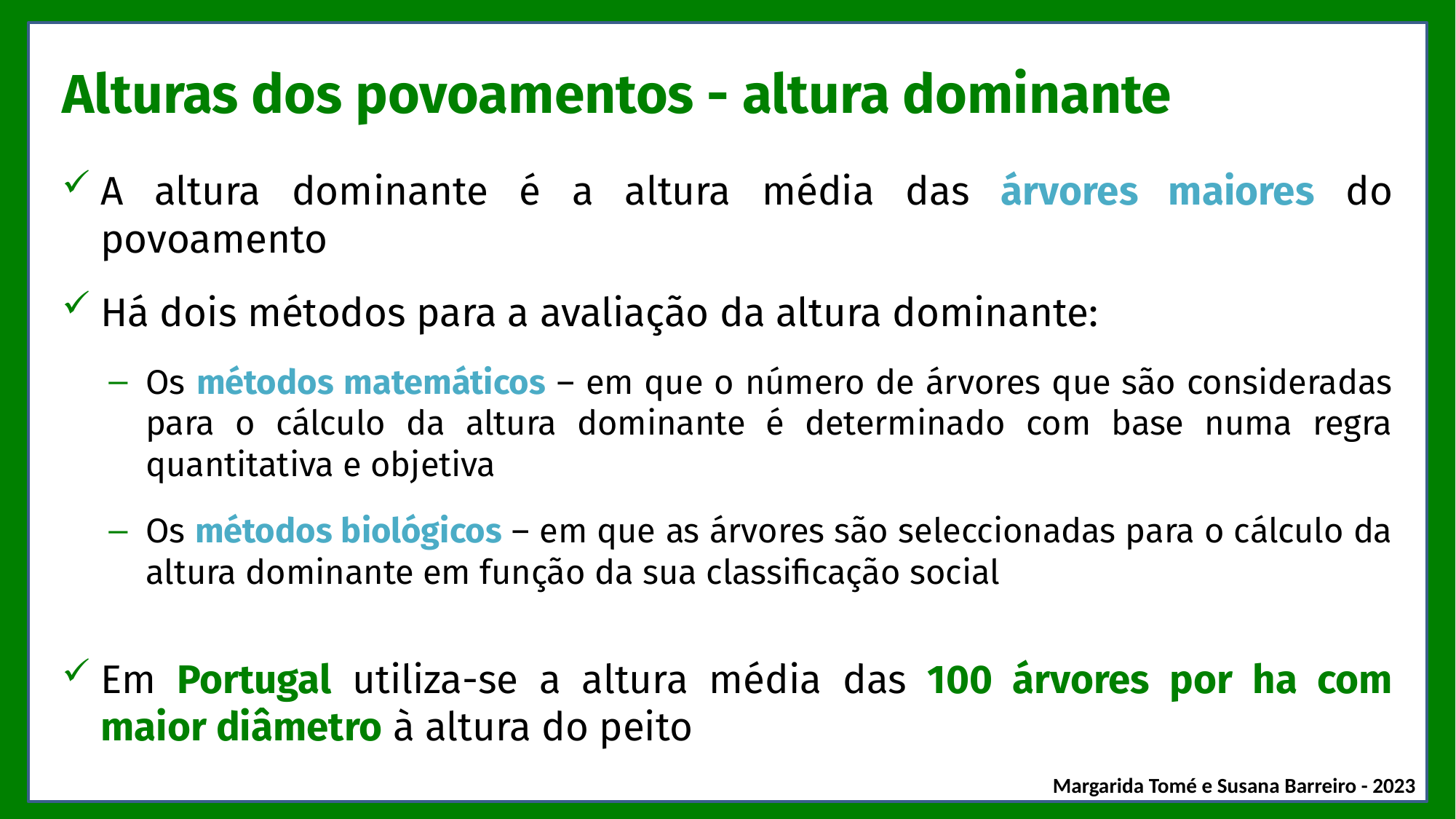

# Alturas dos povoamentos - altura dominante
A altura dominante é a altura média das árvores maiores do povoamento
Há dois métodos para a avaliação da altura dominante:
Os métodos matemáticos – em que o número de árvores que são consideradas para o cálculo da altura dominante é determinado com base numa regra quantitativa e objetiva
Os métodos biológicos – em que as árvores são seleccionadas para o cálculo da altura dominante em função da sua classificação social

Em Portugal utiliza-se a altura média das 100 árvores por ha com maior diâmetro à altura do peito